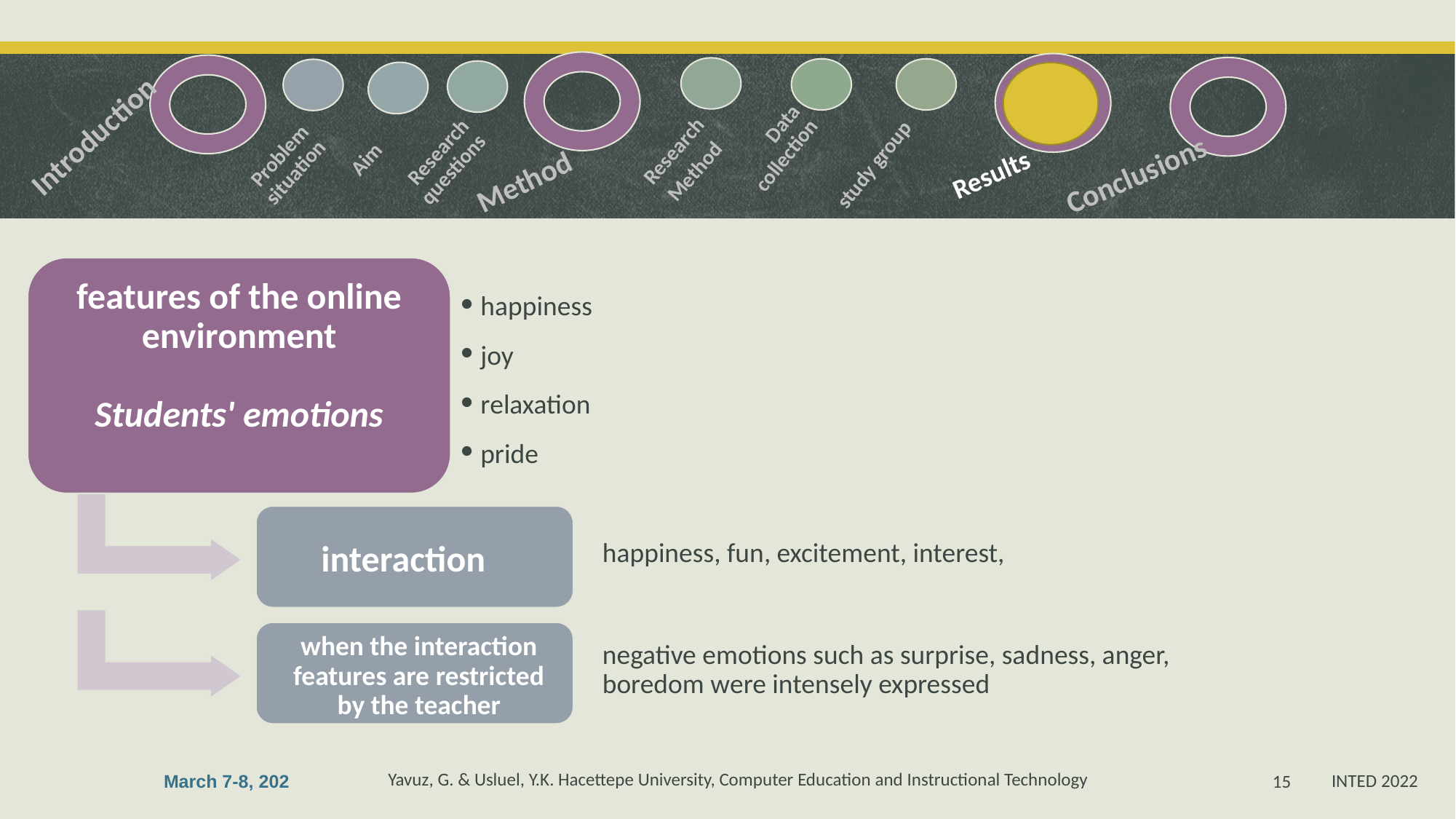

Introduction

Research questions

Results

Method
Problem situation
Aim

Conclusions
Data
collection
study group
Research Method

happiness
joy
relaxation
pride
features of the online environment

Students' emotions

interaction
happiness, fun, excitement, interest,

when the interaction features are restricted by the teacher
negative emotions such as surprise, sadness, anger, boredom were intensely expressed
INTED 2022
March 7-8, 202
15
Yavuz, G. & Usluel, Y.K. Hacettepe University, Computer Education and Instructional Technology